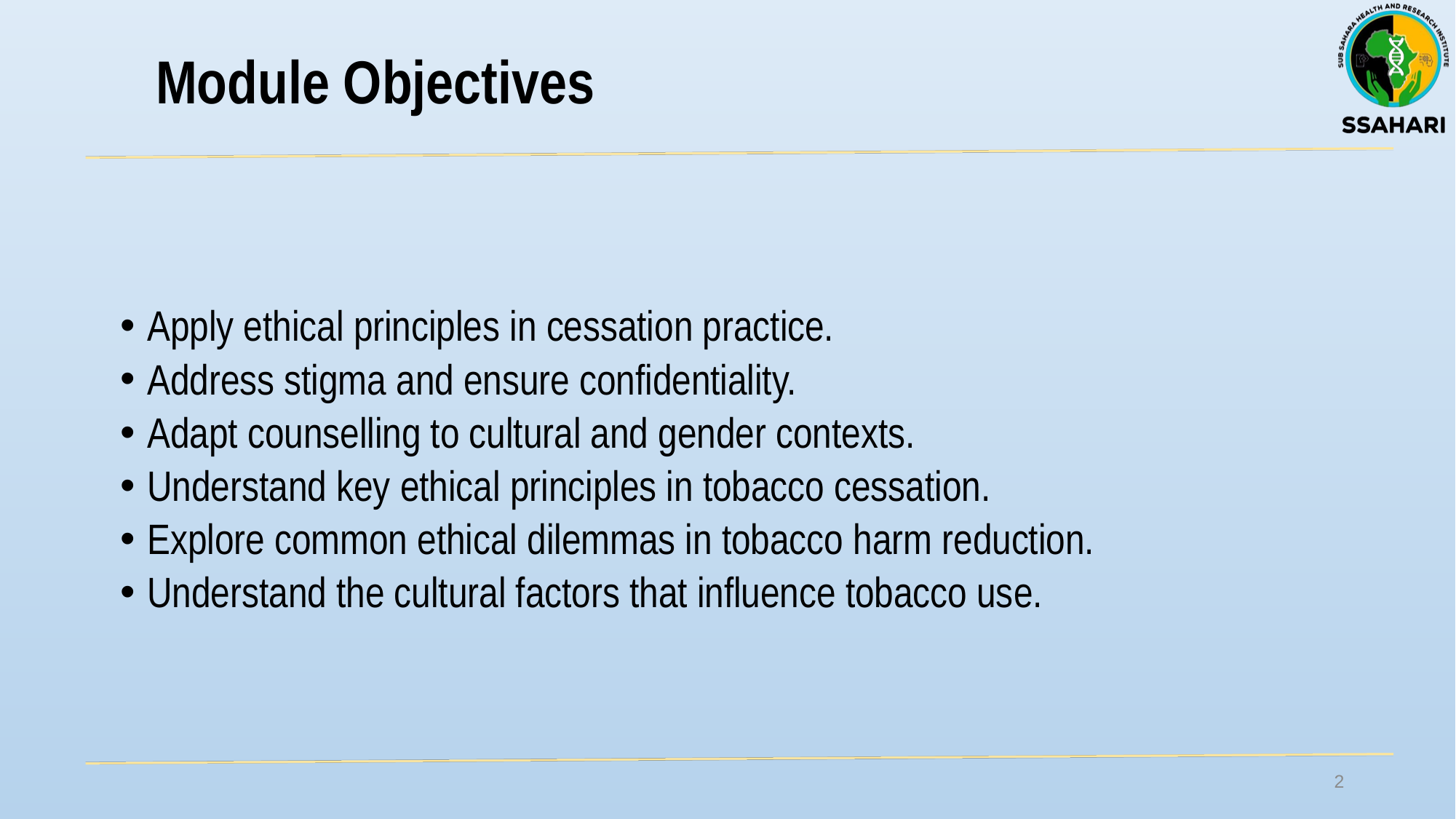

# Module Objectives
Apply ethical principles in cessation practice.
Address stigma and ensure confidentiality.
Adapt counselling to cultural and gender contexts.
Understand key ethical principles in tobacco cessation.
Explore common ethical dilemmas in tobacco harm reduction.
Understand the cultural factors that influence tobacco use.
2